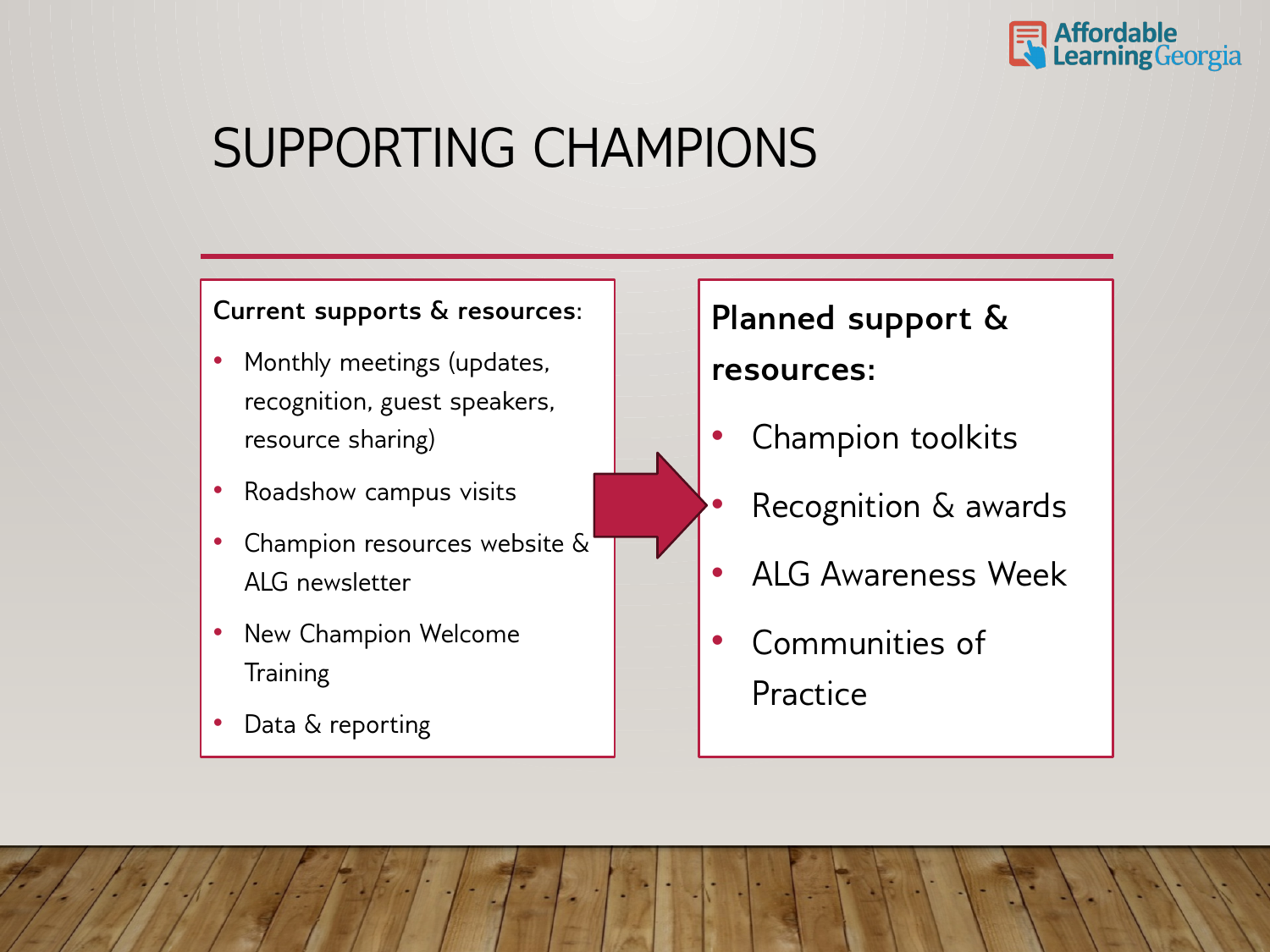

# Supporting Champions
Current supports & resources:
Monthly meetings (updates, recognition, guest speakers, resource sharing)
Roadshow campus visits
Champion resources website & ALG newsletter
New Champion Welcome Training
Data & reporting
Planned support & resources:
Champion toolkits
Recognition & awards
ALG Awareness Week
Communities of Practice